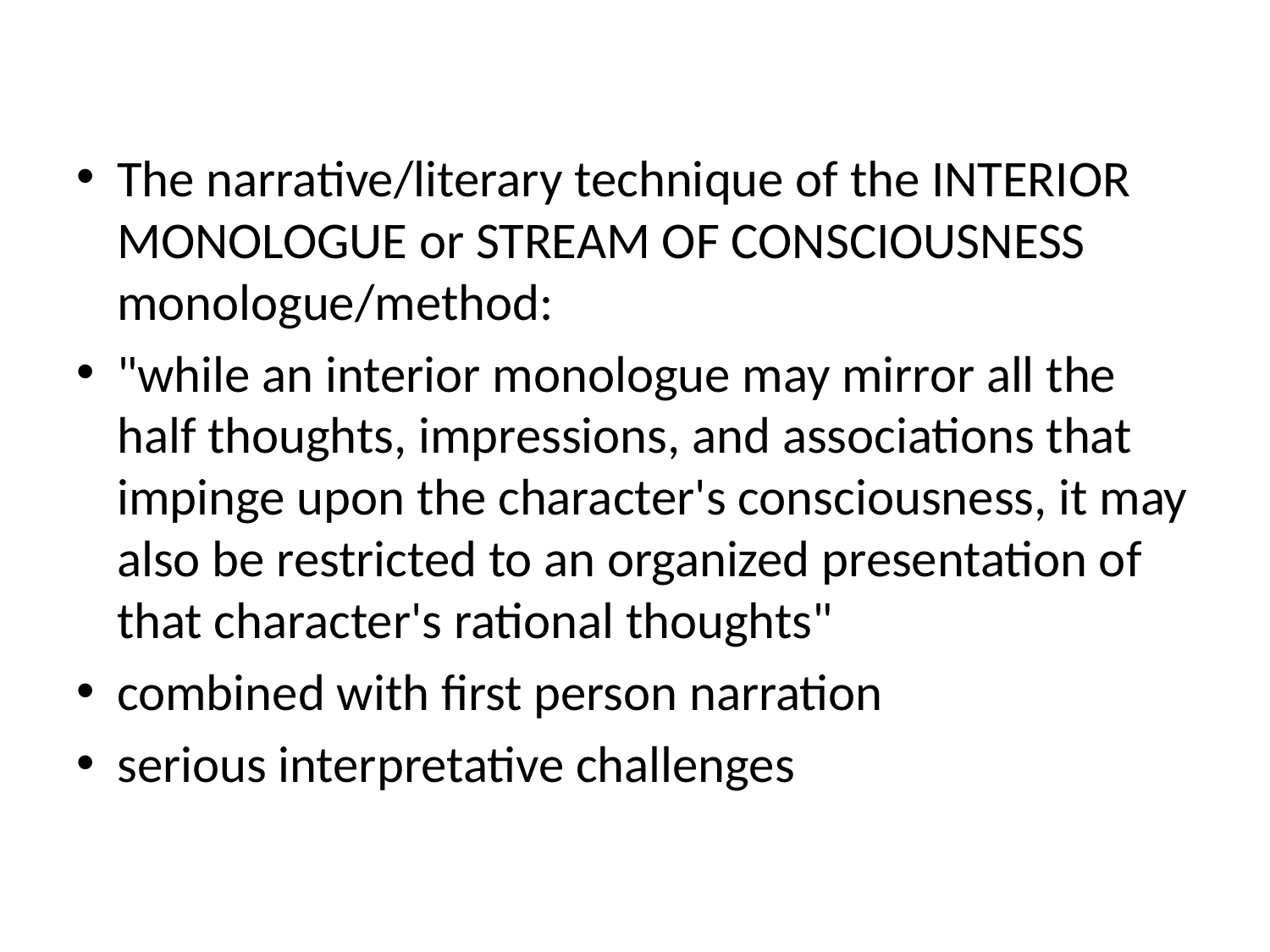

#
The narrative/literary technique of the INTERIOR MONOLOGUE or STREAM OF CONSCIOUSNESS monologue/method:
"while an interior monologue may mirror all the half thoughts, impressions, and associations that impinge upon the character's consciousness, it may also be restricted to an organized presentation of that character's rational thoughts"
combined with first person narration
serious interpretative challenges